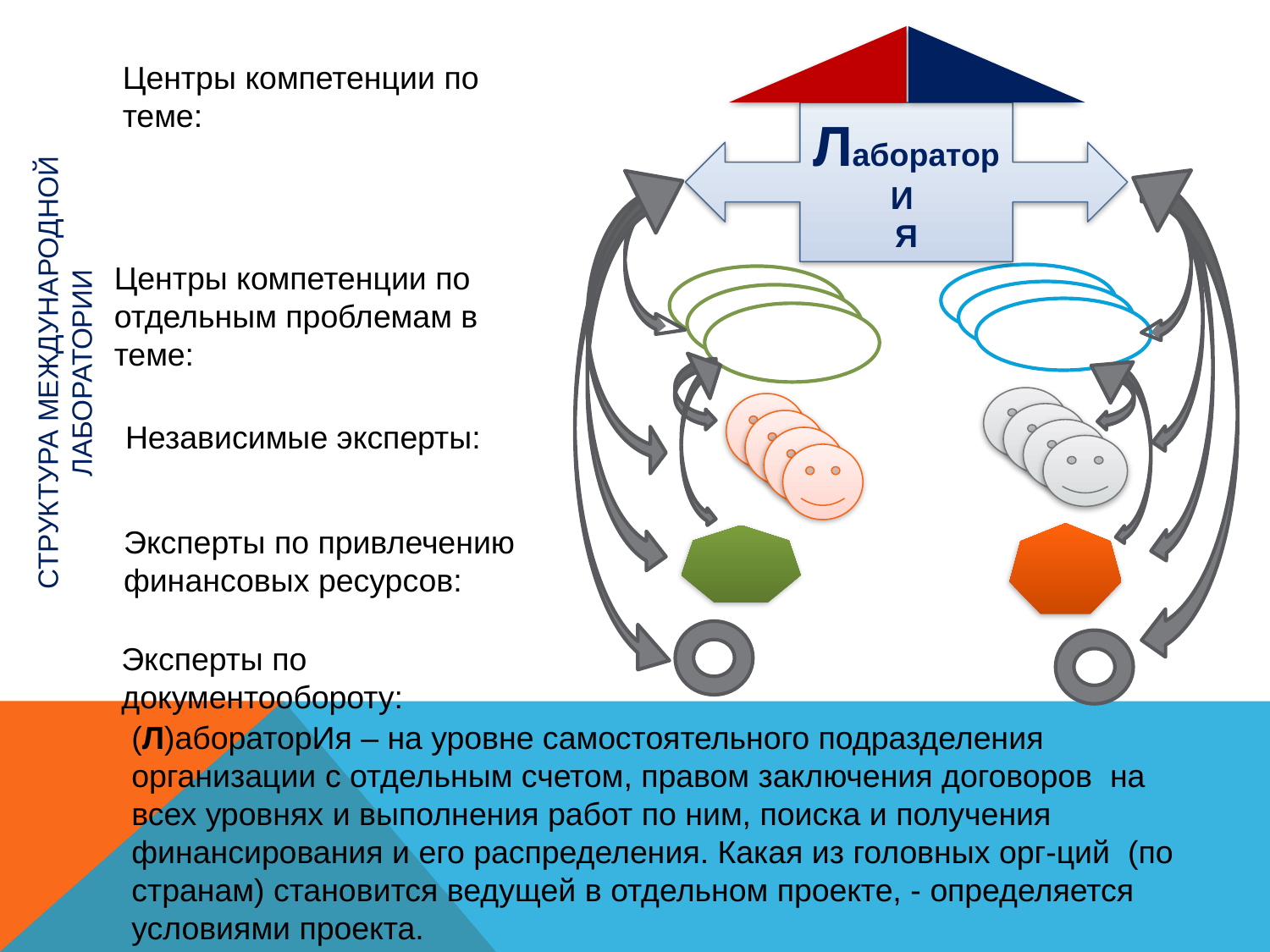

Лаборатор И
Я

Центры компетенции по теме:
Центры компетенции по отдельным проблемам в теме:
Независимые эксперты:
Эксперты по привлечению финансовых ресурсов:
Эксперты по документообороту:
# Структура международной лаборатории
(Л)абораторИя – на уровне самостоятельного подразделения организации с отдельным счетом, правом заключения договоров  на всех уровнях и выполнения работ по ним, поиска и получения финансирования и его распределения. Какая из головных орг-ций  (по странам) становится ведущей в отдельном проекте, - определяется условиями проекта.